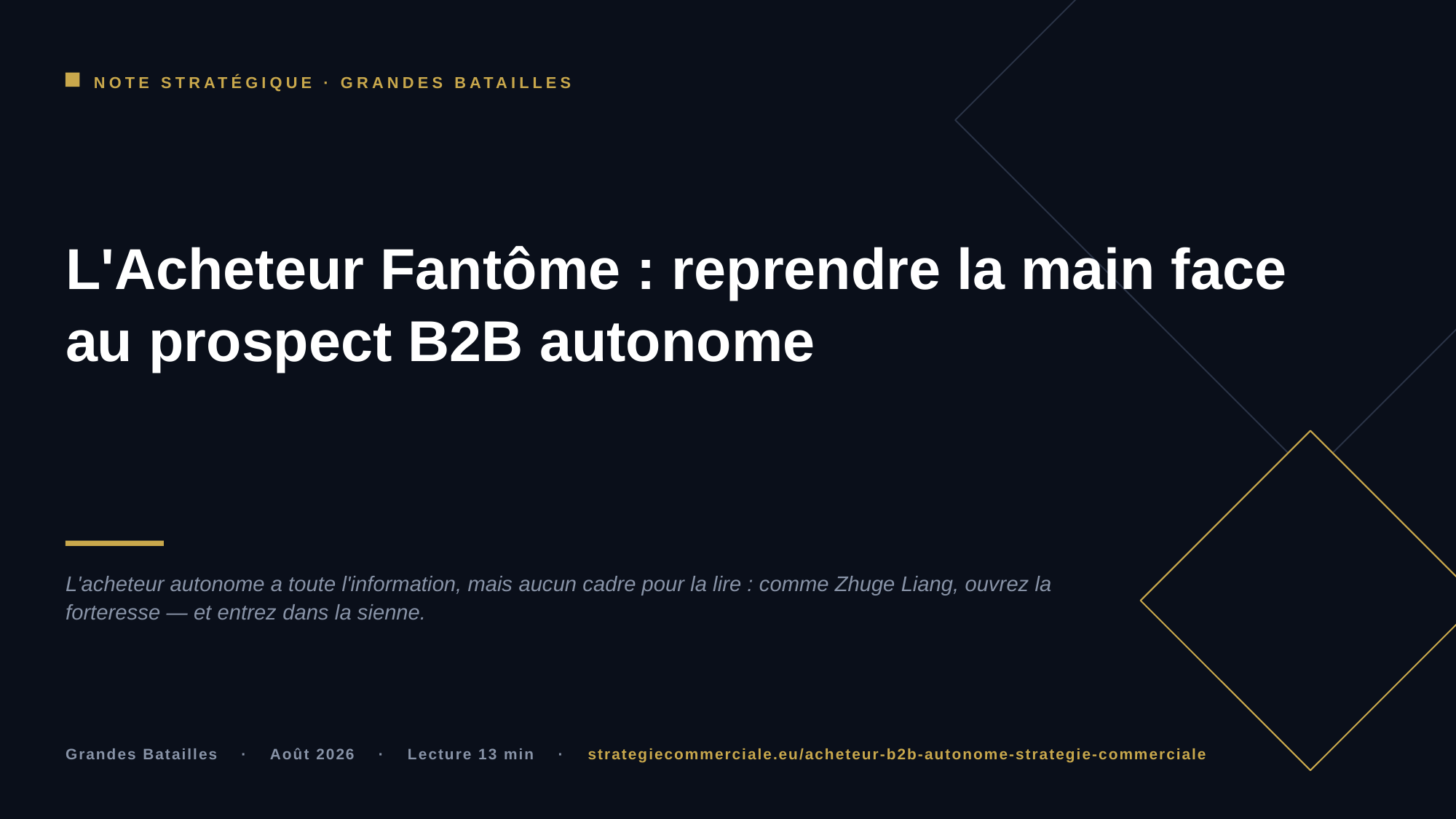

NOTE STRATÉGIQUE · GRANDES BATAILLES

L'Acheteur Fantôme : reprendre la main face au prospect B2B autonome

L'acheteur autonome a toute l'information, mais aucun cadre pour la lire : comme Zhuge Liang, ouvrez la forteresse — et entrez dans la sienne.
Grandes Batailles    ·    Août 2026    ·    Lecture 13 min    ·    strategiecommerciale.eu/acheteur-b2b-autonome-strategie-commerciale